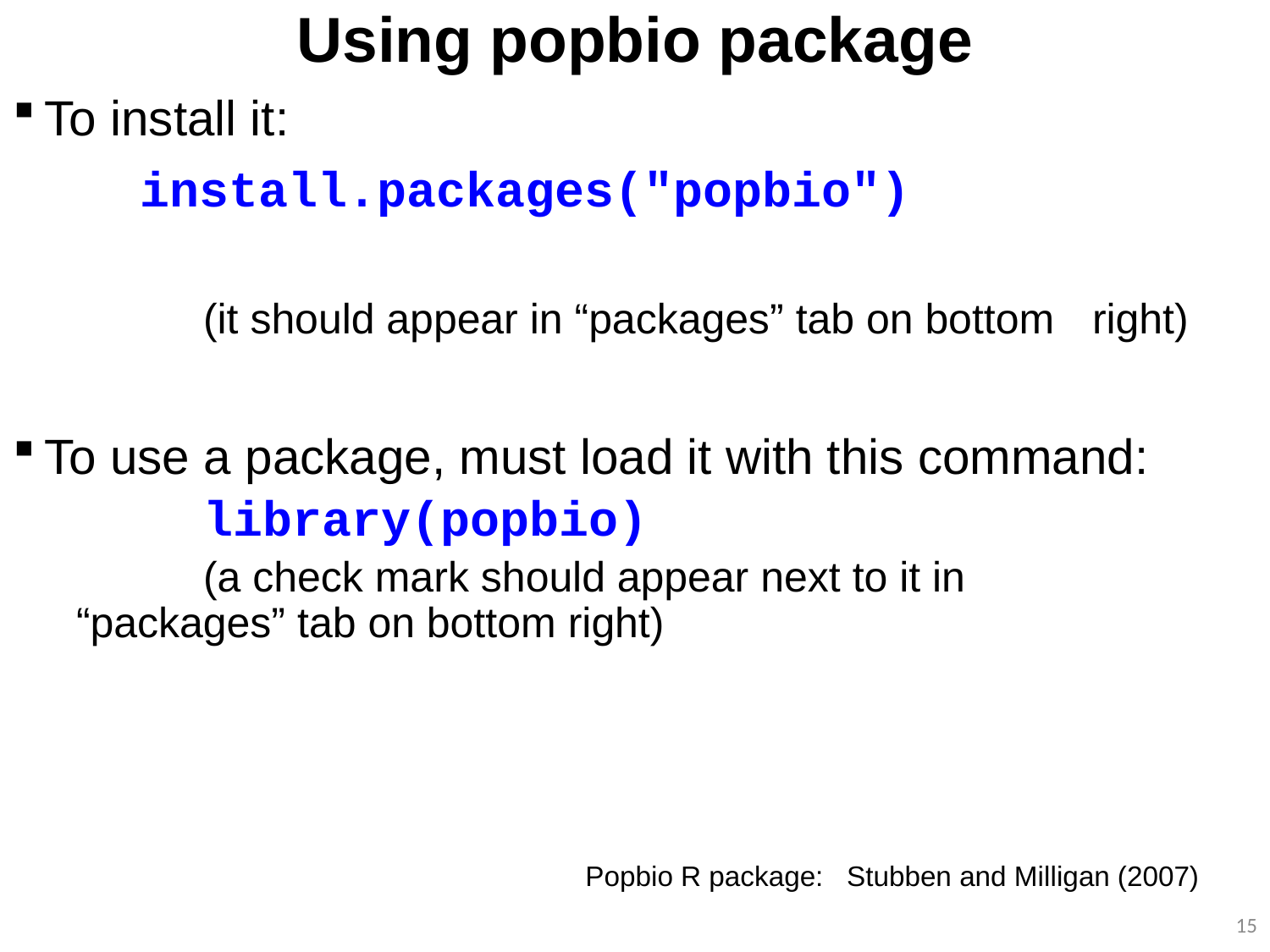

# Using popbio package
To install it:
	install.packages("popbio")

	(it should appear in “packages” tab on bottom 	right)

To use a package, must load it with this command:
	library(popbio)
	(a check mark should appear next to it in 	“packages” tab on bottom right)

Popbio R package:   Stubben and Milligan (2007)
15